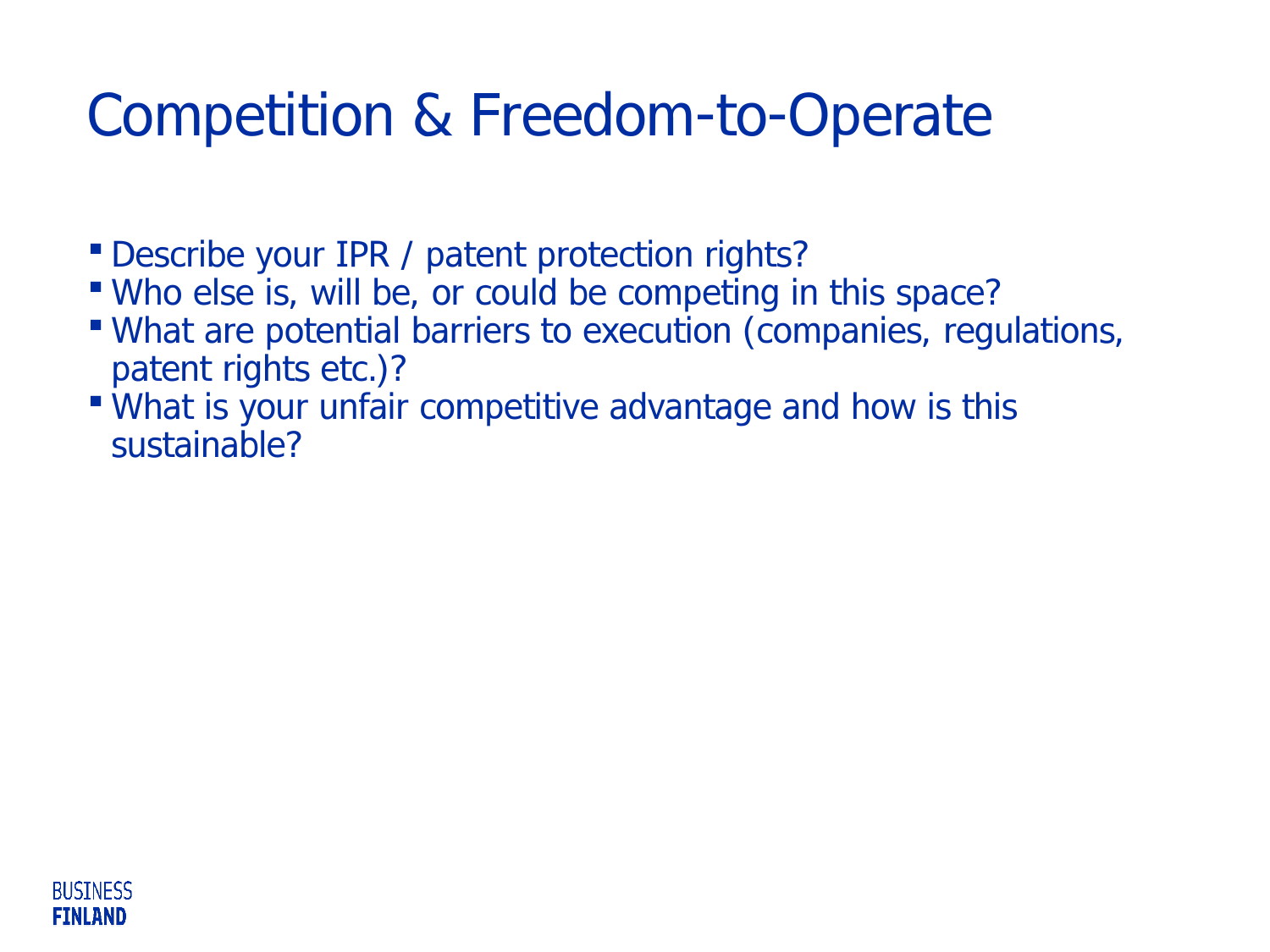

# Competition & Freedom-to-Operate
Describe your IPR / patent protection rights?
Who else is, will be, or could be competing in this space?
What are potential barriers to execution (companies, regulations, patent rights etc.)?
What is your unfair competitive advantage and how is this sustainable?